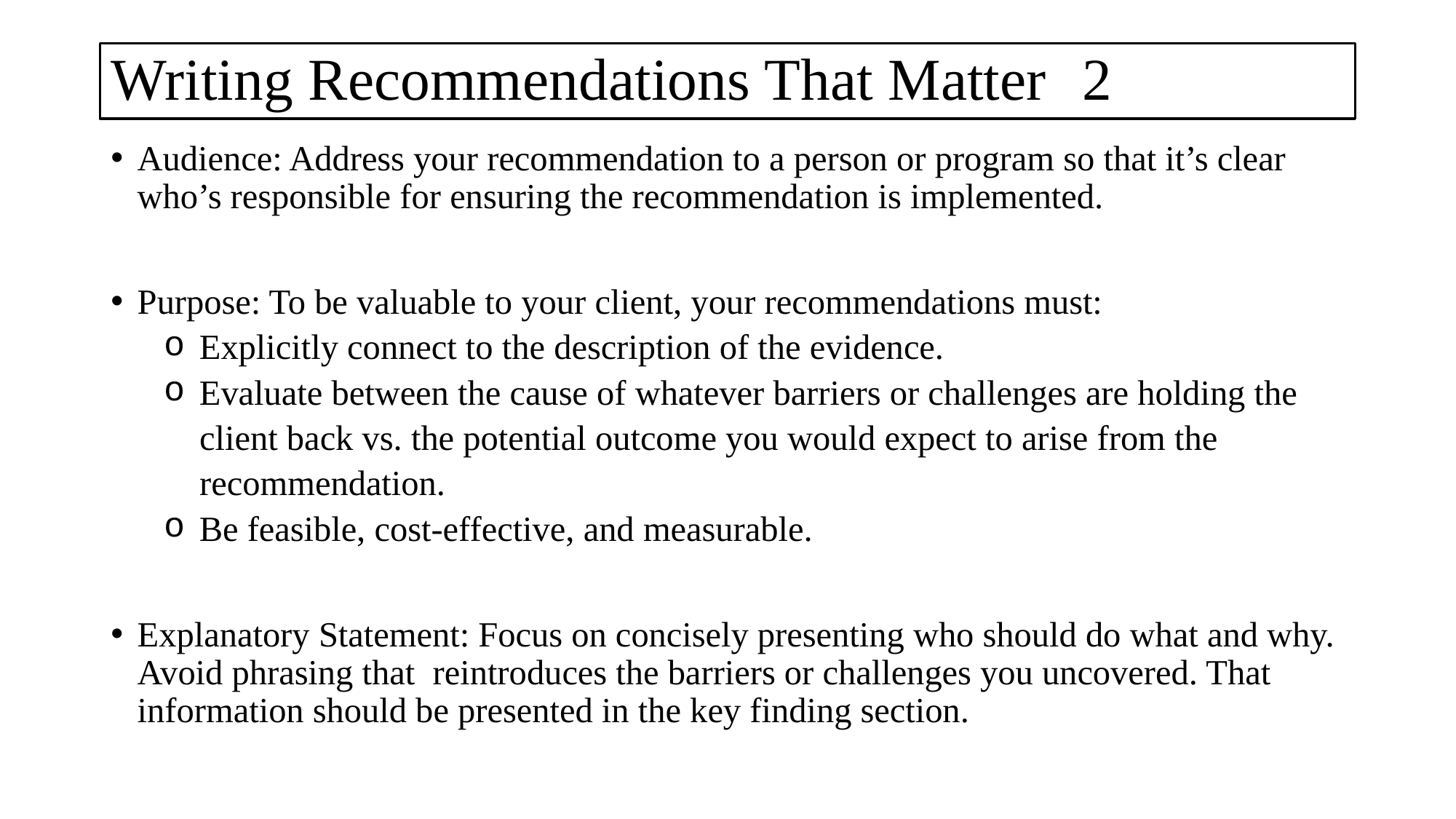

# Writing Recommendations That Matter	2
Audience: Address your recommendation to a person or program so that it’s clear who’s responsible for ensuring the recommendation is implemented.

Purpose: To be valuable to your client, your recommendations must:
 Explicitly connect to the description of the evidence.
 Evaluate between the cause of whatever barriers or challenges are holding the
    client back vs. the potential outcome you would expect to arise from the
    recommendation.
 Be feasible, cost-effective, and measurable.

Explanatory Statement: Focus on concisely presenting who should do what and why. Avoid phrasing that  reintroduces the barriers or challenges you uncovered. That information should be presented in the key finding section.